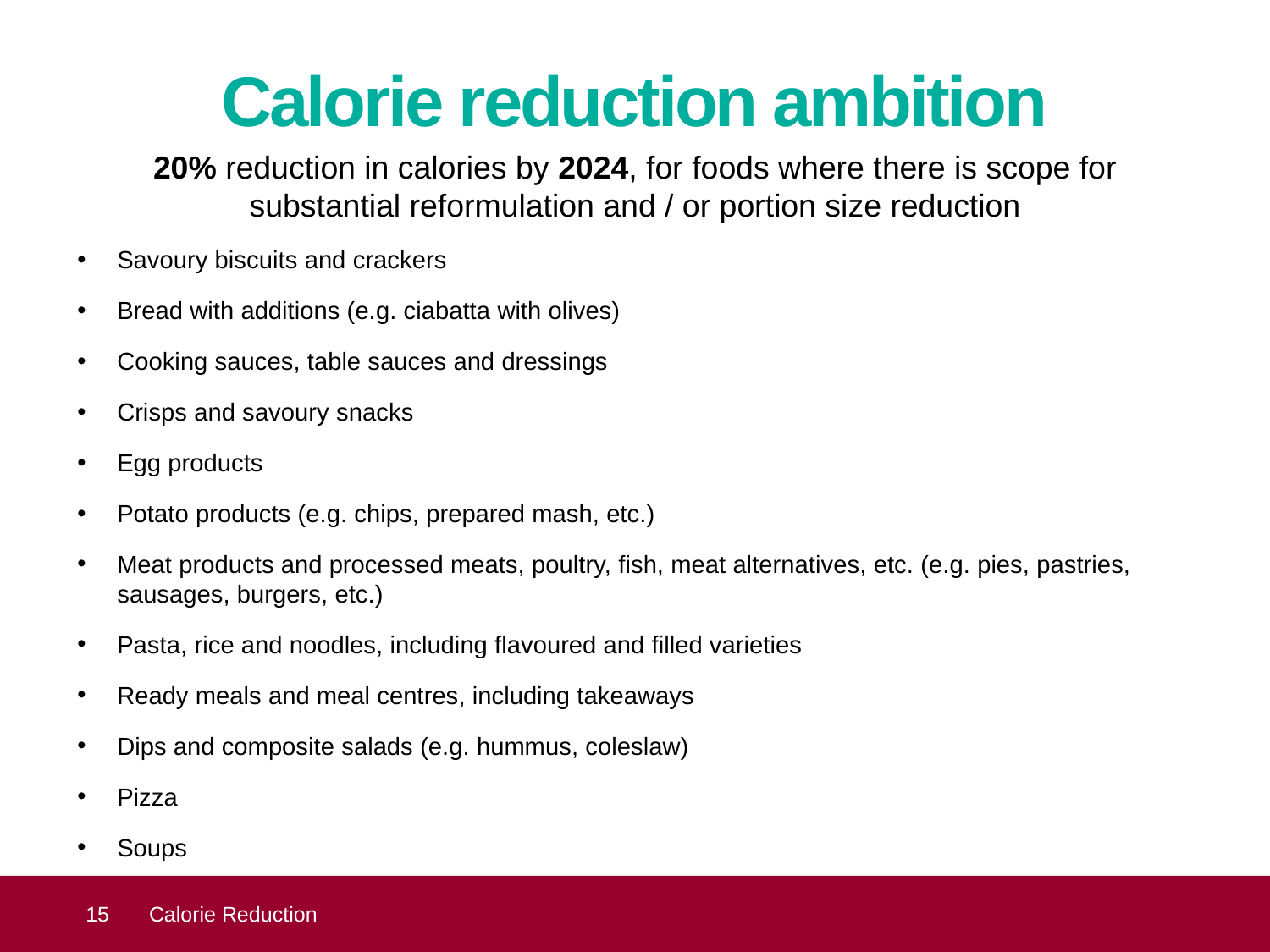

# Calorie reduction ambition
20% reduction in calories by 2024, for foods where there is scope for substantial reformulation and / or portion size reduction
Savoury biscuits and crackers
Bread with additions (e.g. ciabatta with olives)
Cooking sauces, table sauces and dressings
Crisps and savoury snacks
Egg products
Potato products (e.g. chips, prepared mash, etc.)
Meat products and processed meats, poultry, fish, meat alternatives, etc. (e.g. pies, pastries, sausages, burgers, etc.)
Pasta, rice and noodles, including flavoured and filled varieties
Ready meals and meal centres, including takeaways
Dips and composite salads (e.g. hummus, coleslaw)
Pizza
Soups

  15
Calorie Reduction